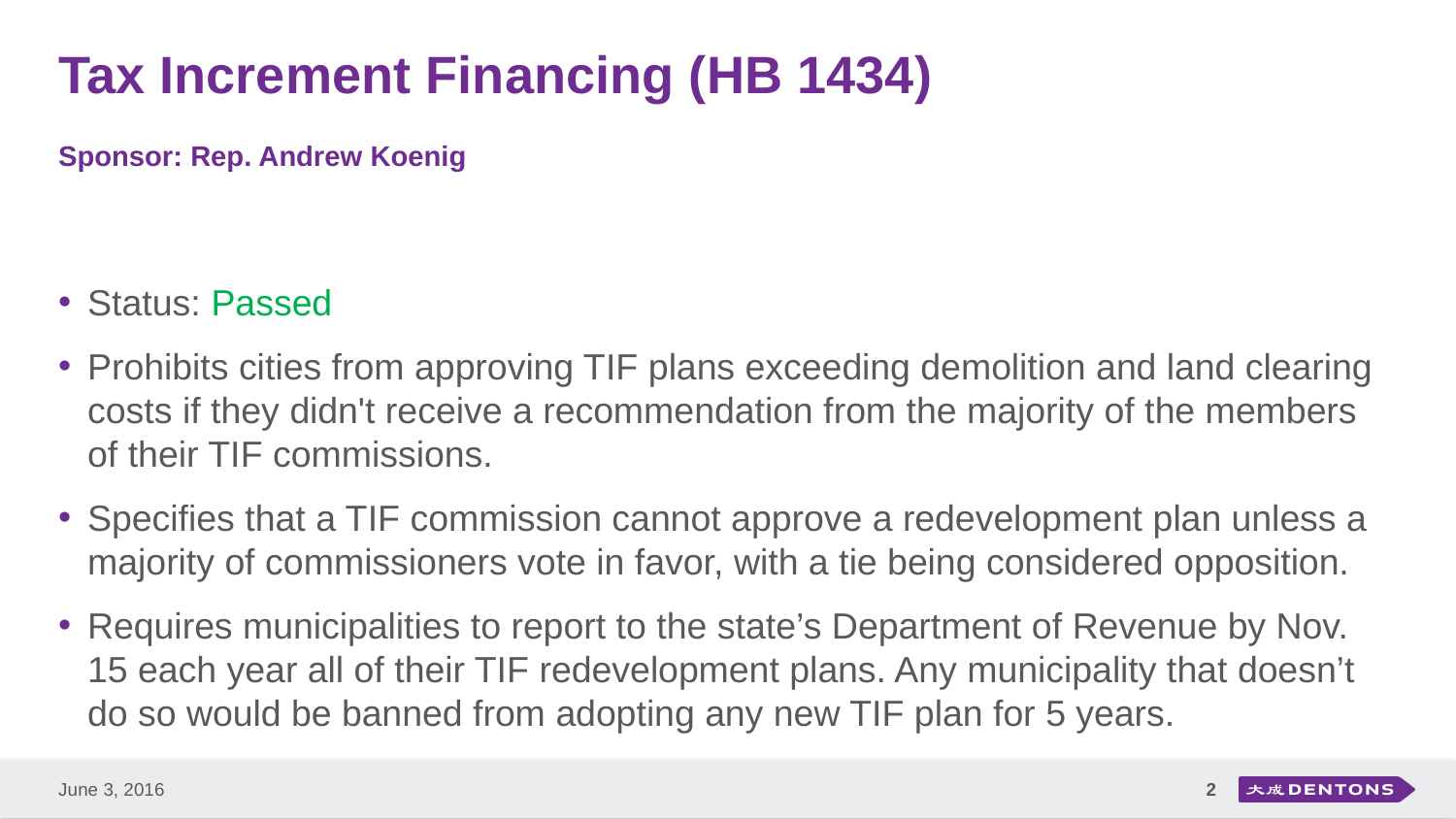

# Tax Increment Financing (HB 1434) Sponsor: Rep. Andrew Koenig
Status: Passed
Prohibits cities from approving TIF plans exceeding demolition and land clearing costs if they didn't receive a recommendation from the majority of the members of their TIF commissions.
Specifies that a TIF commission cannot approve a redevelopment plan unless a majority of commissioners vote in favor, with a tie being considered opposition.
Requires municipalities to report to the state’s Department of Revenue by Nov. 15 each year all of their TIF redevelopment plans. Any municipality that doesn’t do so would be banned from adopting any new TIF plan for 5 years.

2
June 3, 2016